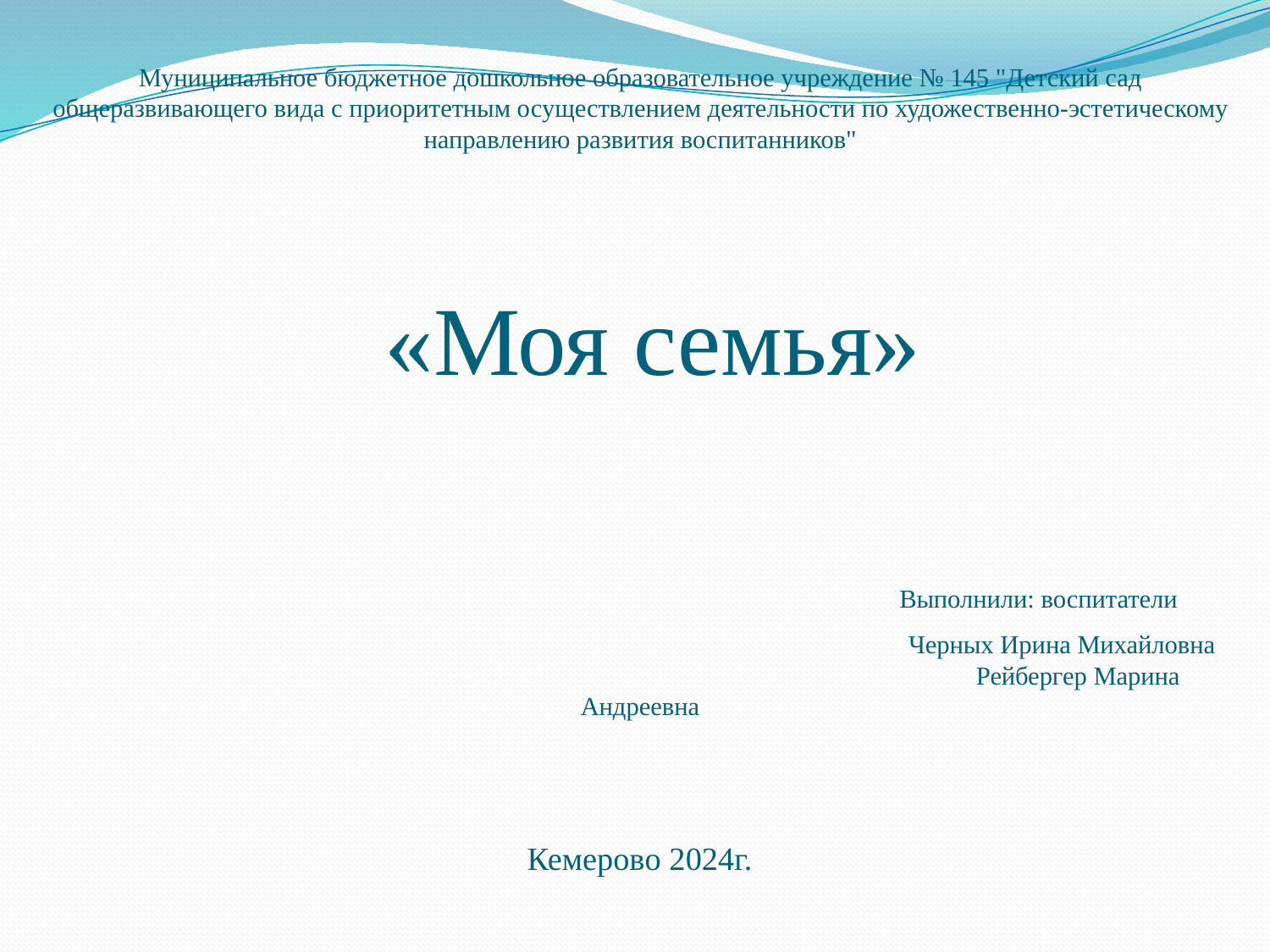

Муниципальное бюджетное дошкольное образовательное учреждение № 145 "Детский сад общеразвивающего вида с приоритетным осуществлением деятельности по художественно-эстетическому направлению развития воспитанников"
    «Моя семья»
                                 Выполнили: воспитатели
                                                                                                                                 Черных Ирина Михайловна
                                                                                                                                      Рейбергер Марина Андреевна
Кемерово 2024г.